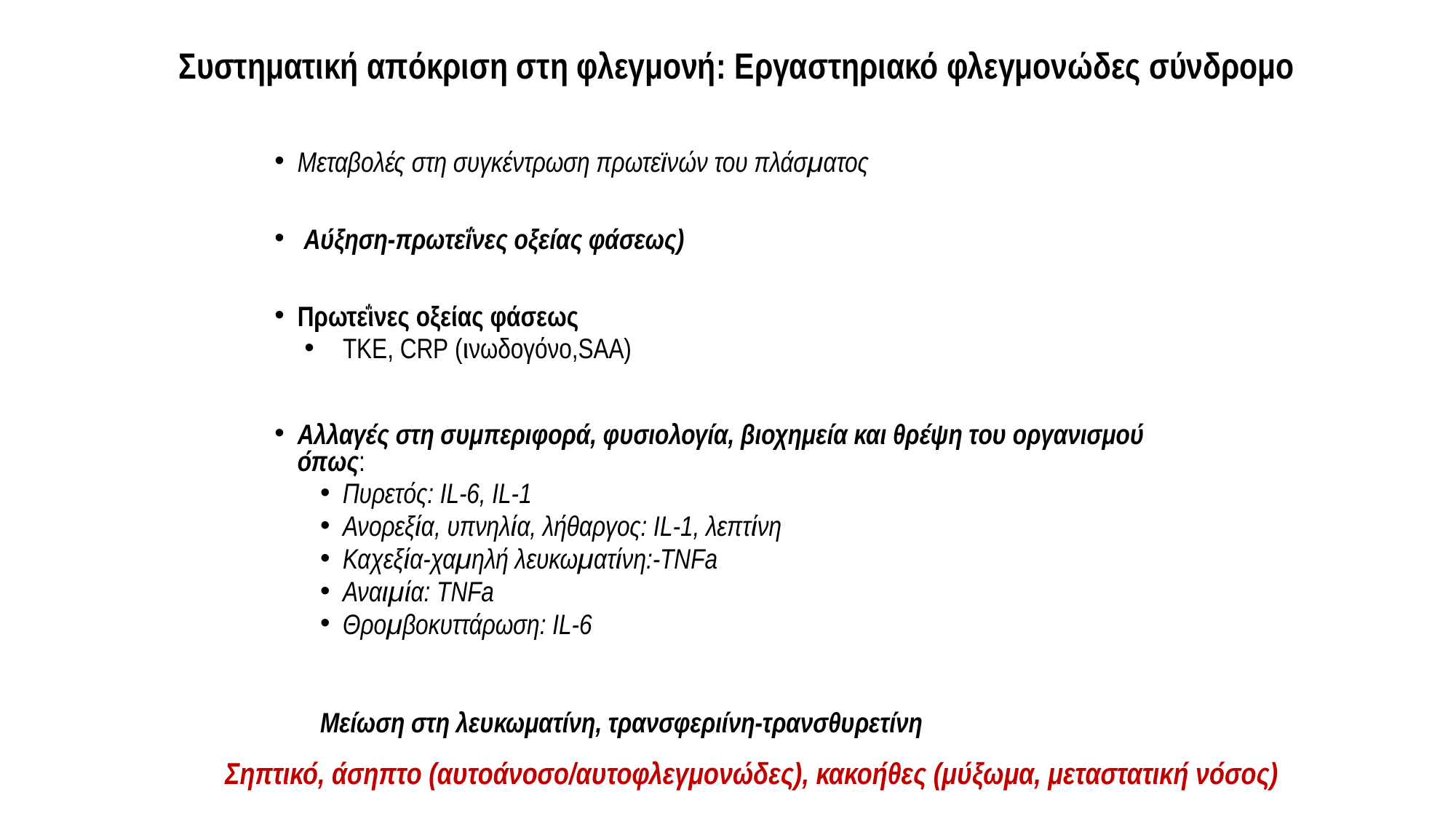

# Συστηματική απόκριση στη φλεγμονή: Eργαστηριακό φλεγμονώδες σύνδρομο

Μεταβολές στη συγκέντρωση πρωτεϊνών του πλάσματος

 Αύξηση-πρωτεΐνες οξείας φάσεως)

Πρωτεΐνες οξείας φάσεως
ΤΚΕ, CRP (ινωδογόνο,SAA)

Αλλαγές στη συμπεριφορά, φυσιολογία, βιοχημεία και θρέψη του οργανισμού όπως:
Πυρετός: ΙL-6, IL-1
Ανορεξία, υπνηλία, λήθαργος: ΙL-1, λεπτίνη
Καχεξία-χαμηλή λευκωματίνη:-ΤΝFa
Αναιμία: ΤΝFa
Θρομβοκυττάρωση: ΙL-6

Μείωση στη λευκωματίνη, τρανσφεριίνη-τρανσθυρετίνη

Σηπτικό, άσηπτο (αυτοάνοσο/αυτοφλεγμονώδες), κακοήθες (μύξωμα, μεταστατική νόσος)